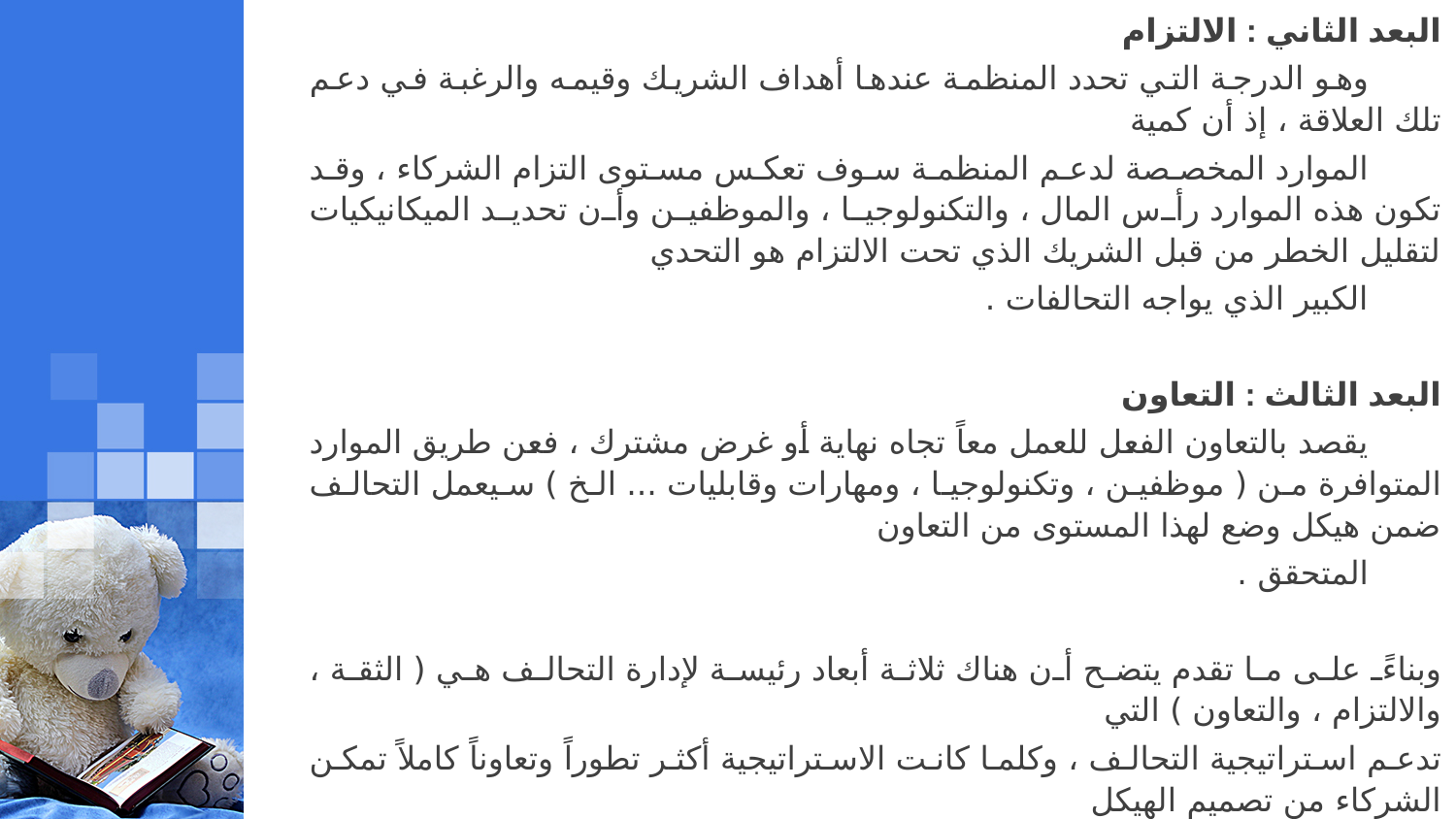

البعد الثاني : الالتزام
وهو الدرجة التي تحدد المنظمة عندها أهداف الشريك وقيمه والرغبة في دعم تلك العلاقة ، إذ أن كمية
الموارد المخصصة لدعم المنظمة سوف تعكس مستوى التزام الشركاء ، وقد تكون هذه الموارد رأس المال ، والتكنولوجيا ، والموظفين وأن تحديد الميكانيكيات لتقليل الخطر من قبل الشريك الذي تحت الالتزام هو التحدي
الكبير الذي يواجه التحالفات .

البعد الثالث : التعاون
يقصد بالتعاون الفعل للعمل معاً تجاه نهاية أو غرض مشترك ، فعن طريق الموارد المتوافرة من ( موظفين ، وتكنولوجيا ، ومهارات وقابليات ... الخ ) سيعمل التحالف ضمن هيكل وضع لهذا المستوى من التعاون
المتحقق .

وبناءً على ما تقدم يتضح أن هناك ثلاثة أبعاد رئيسة لإدارة التحالف هي ( الثقة ، والالتزام ، والتعاون ) التي
تدعم استراتيجية التحالف ، وكلما كانت الاستراتيجية أكثر تطوراً وتعاوناً كاملاً تمكن الشركاء من تصميم الهيكل
وتخصيص الموارد المناسبة وقياس أداء التحالف .